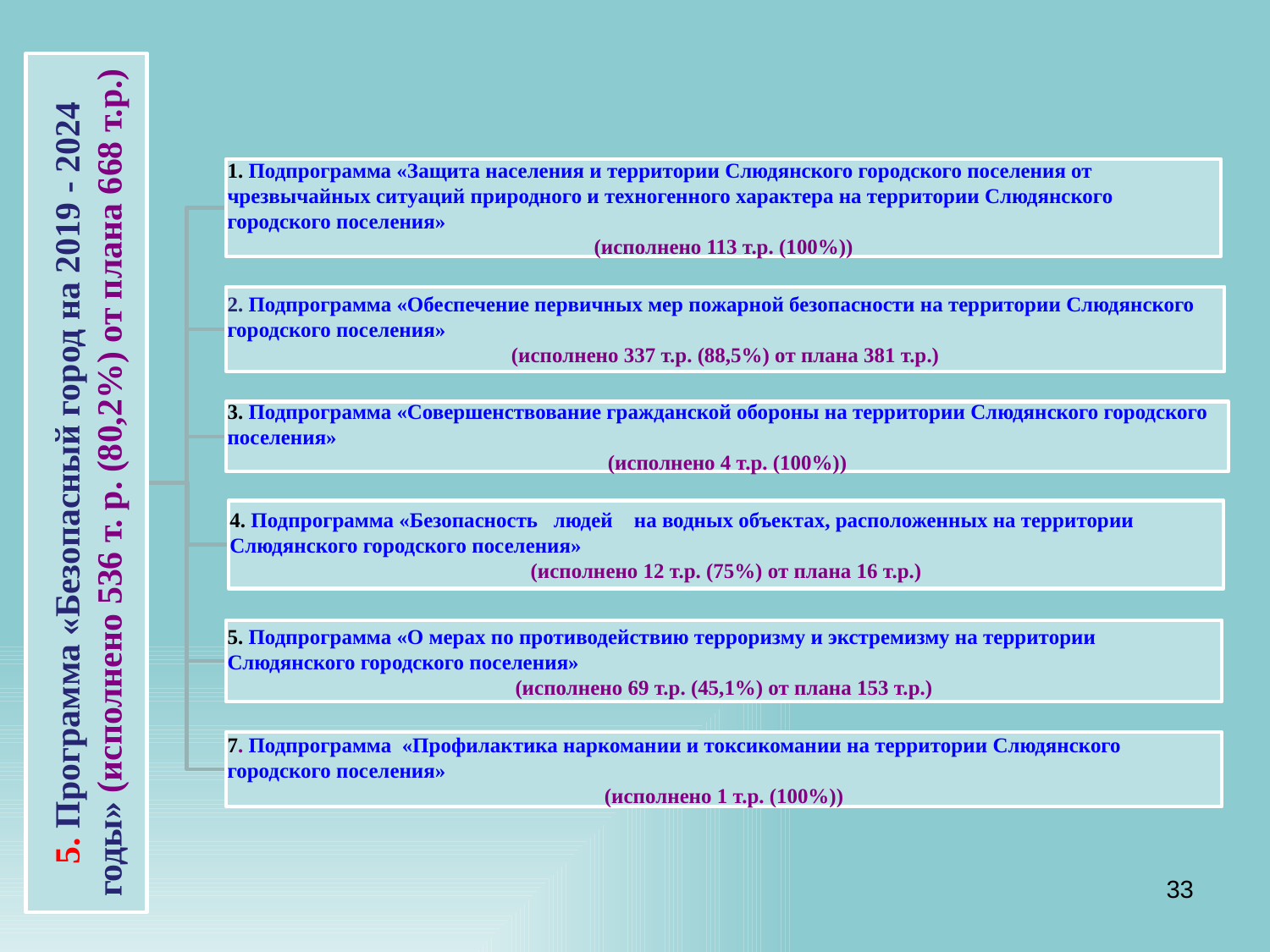

5. Программа «Безопасный город на 2019 - 2024 годы» (исполнено 536 т. р. (80,2%) от плана 668 т.р.)
1. Подпрограмма «Защита населения и территории Слюдянского городского поселения от чрезвычайных ситуаций природного и техногенного характера на территории Слюдянского городского поселения»
(исполнено 113 т.р. (100%))
2. Подпрограмма «Обеспечение первичных мер пожарной безопасности на территории Слюдянского городского поселения»
(исполнено 337 т.р. (88,5%) от плана 381 т.р.)
3. Подпрограмма «Совершенствование гражданской обороны на территории Слюдянского городского поселения»
(исполнено 4 т.р. (100%))
4. Подпрограмма «Безопасность   людей    на водных объектах, расположенных на территории Слюдянского городского поселения»
(исполнено 12 т.р. (75%) от плана 16 т.р.)
5. Подпрограмма «О мерах по противодействию терроризму и экстремизму на территории Слюдянского городского поселения»
(исполнено 69 т.р. (45,1%) от плана 153 т.р.)
7. Подпрограмма  «Профилактика наркомании и токсикомании на территории Слюдянского городского поселения»
(исполнено 1 т.р. (100%))
33